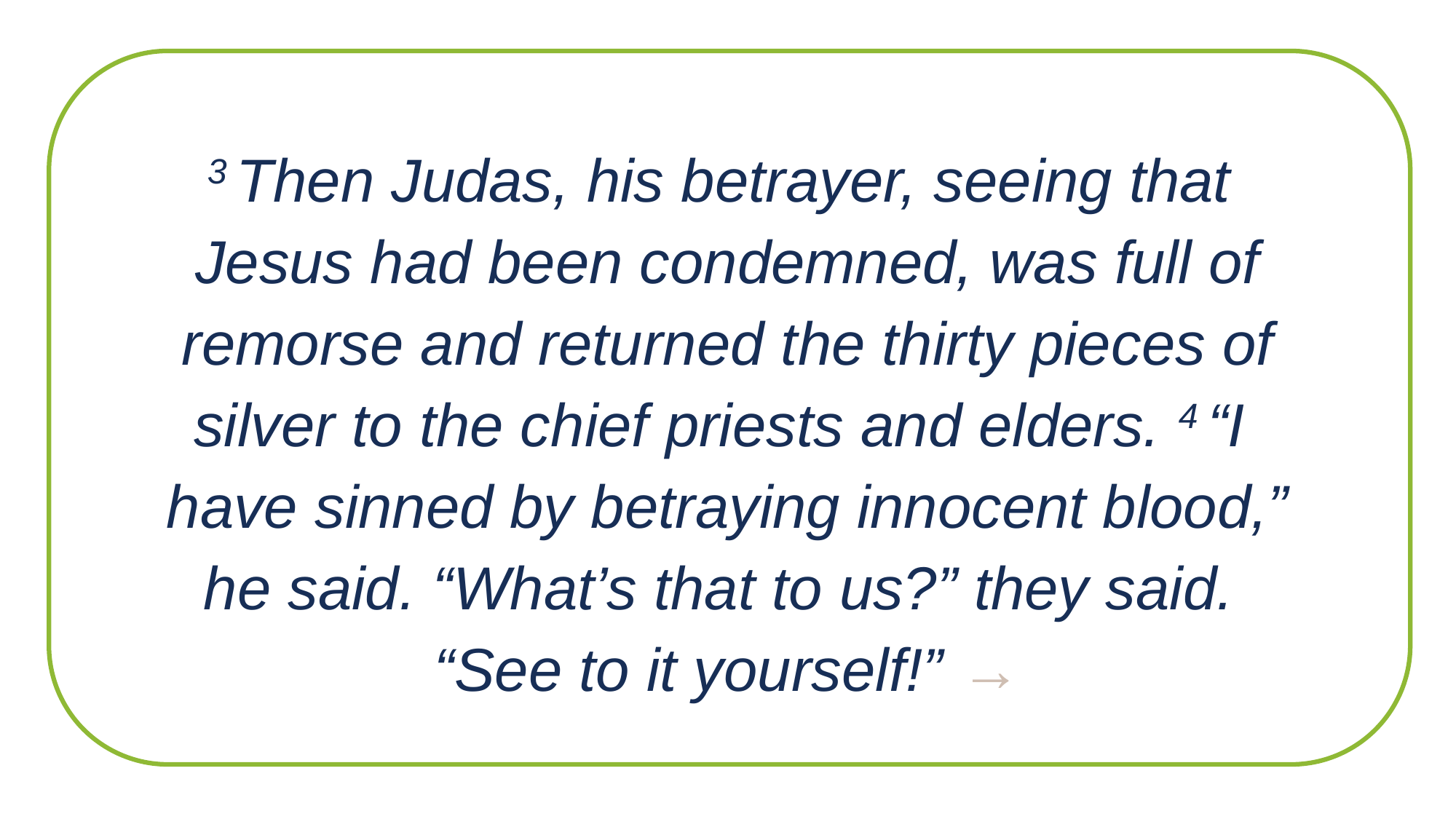

3 Then Judas, his betrayer, seeing that
Jesus had been condemned, was full of remorse and returned the thirty pieces of silver to the chief priests and elders. 4 “I
have sinned by betraying innocent blood,” he said. “What’s that to us?” they said.
“See to it yourself!” →